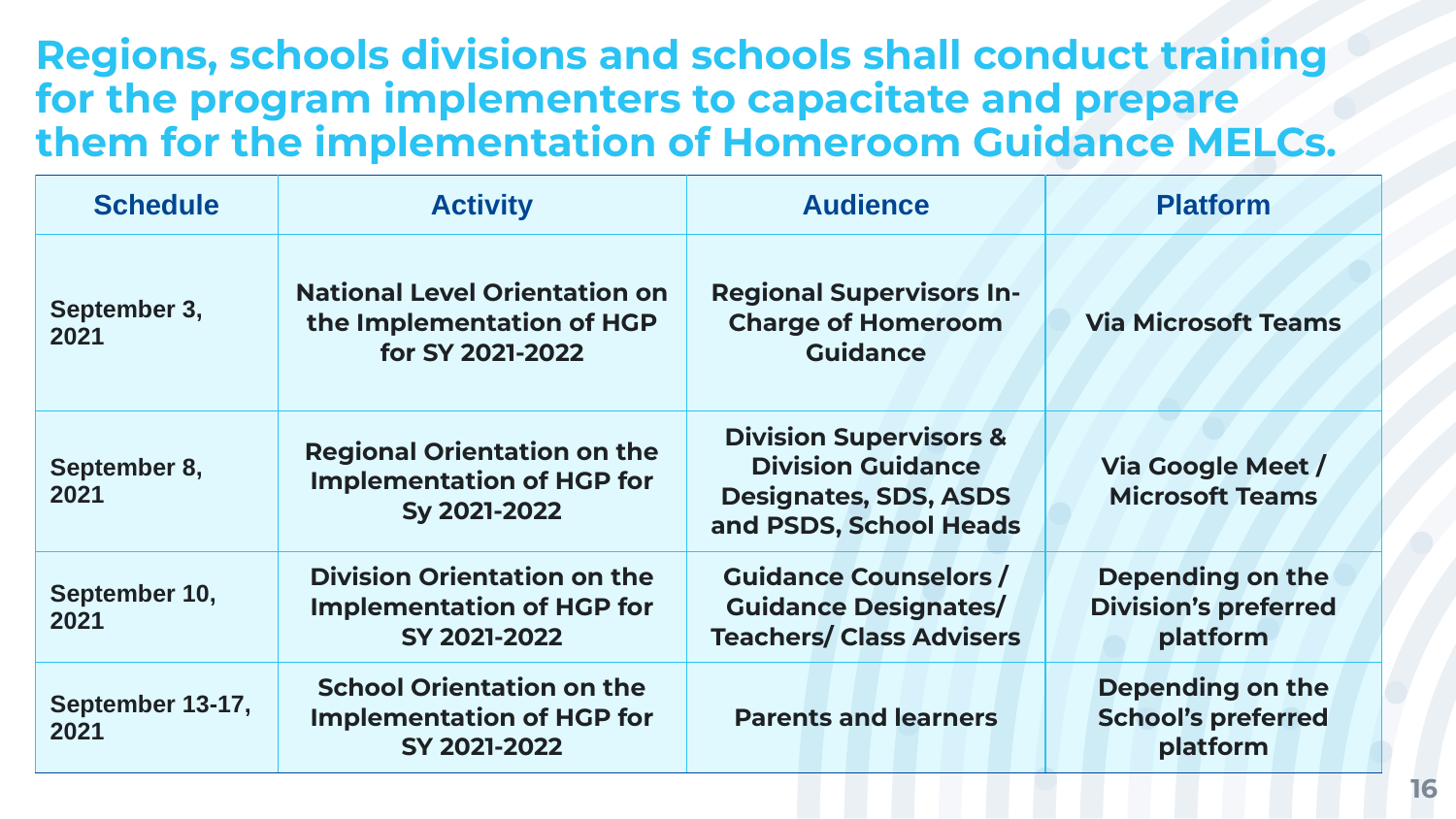

# Regions, schools divisions and schools shall conduct training for the program implementers to capacitate and prepare them for the implementation of Homeroom Guidance MELCs.
| Schedule | Activity | Audience | Platform |
| --- | --- | --- | --- |
| September 3, 2021 | National Level Orientation on the Implementation of HGP for SY 2021-2022 | Regional Supervisors In-Charge of Homeroom Guidance | Via Microsoft Teams |
| September 8, 2021 | Regional Orientation on the Implementation of HGP for Sy 2021-2022 | Division Supervisors & Division Guidance Designates, SDS, ASDS and PSDS, School Heads | Via Google Meet / Microsoft Teams |
| September 10, 2021 | Division Orientation on the Implementation of HGP for SY 2021-2022 | Guidance Counselors / Guidance Designates/ Teachers/ Class Advisers | Depending on the Division’s preferred platform |
| September 13-17, 2021 | School Orientation on the Implementation of HGP for SY 2021-2022 | Parents and learners | Depending on the School’s preferred platform |
16